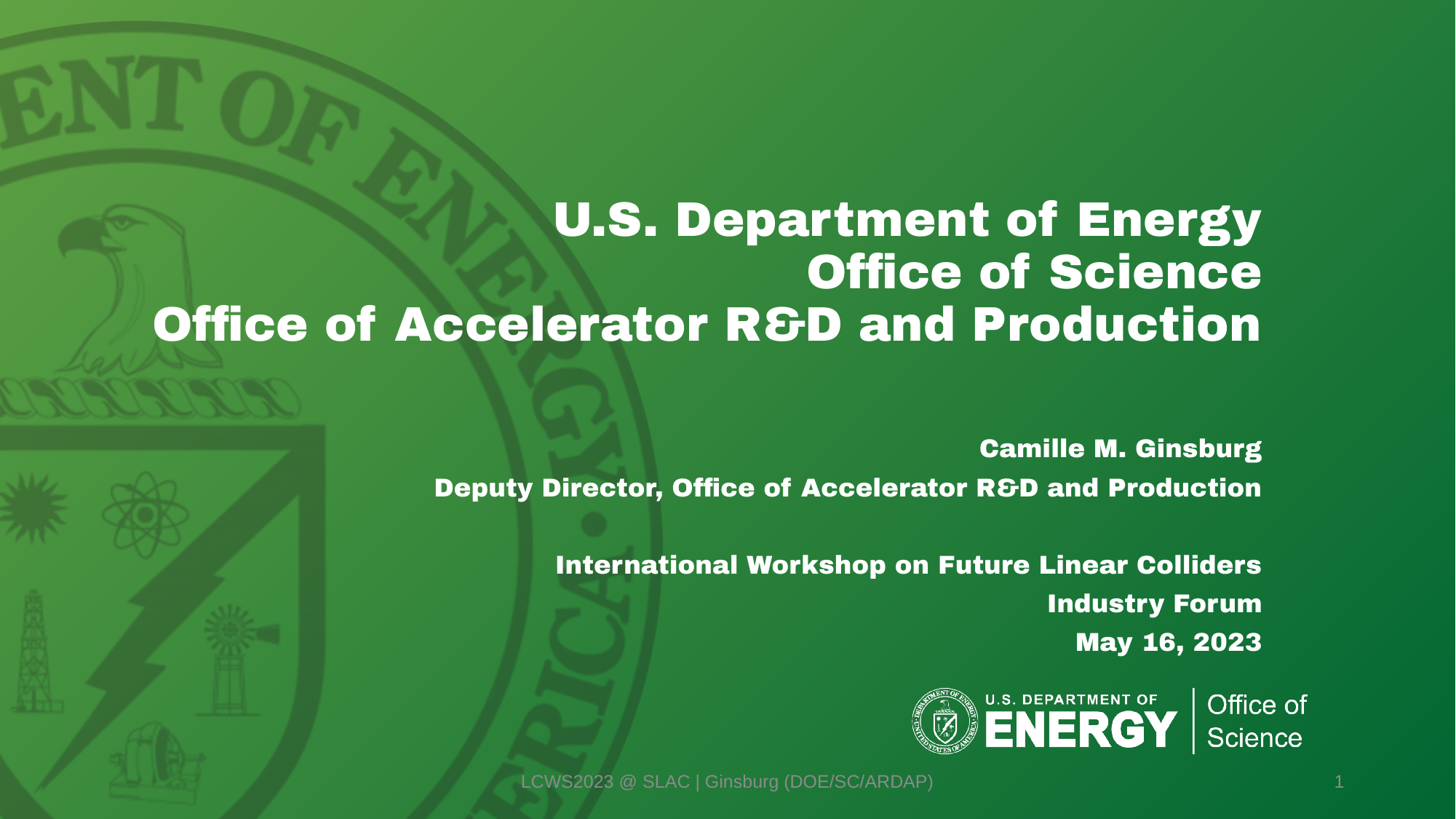

# U.S. Department of Energy Office of Science Office of Accelerator R&D and Production
Camille M. Ginsburg
Deputy Director, Office of Accelerator R&D and Production

International Workshop on Future Linear Colliders
Industry Forum
May 16, 2023

LCWS2023 @ SLAC | Ginsburg (DOE/SC/ARDAP)
1